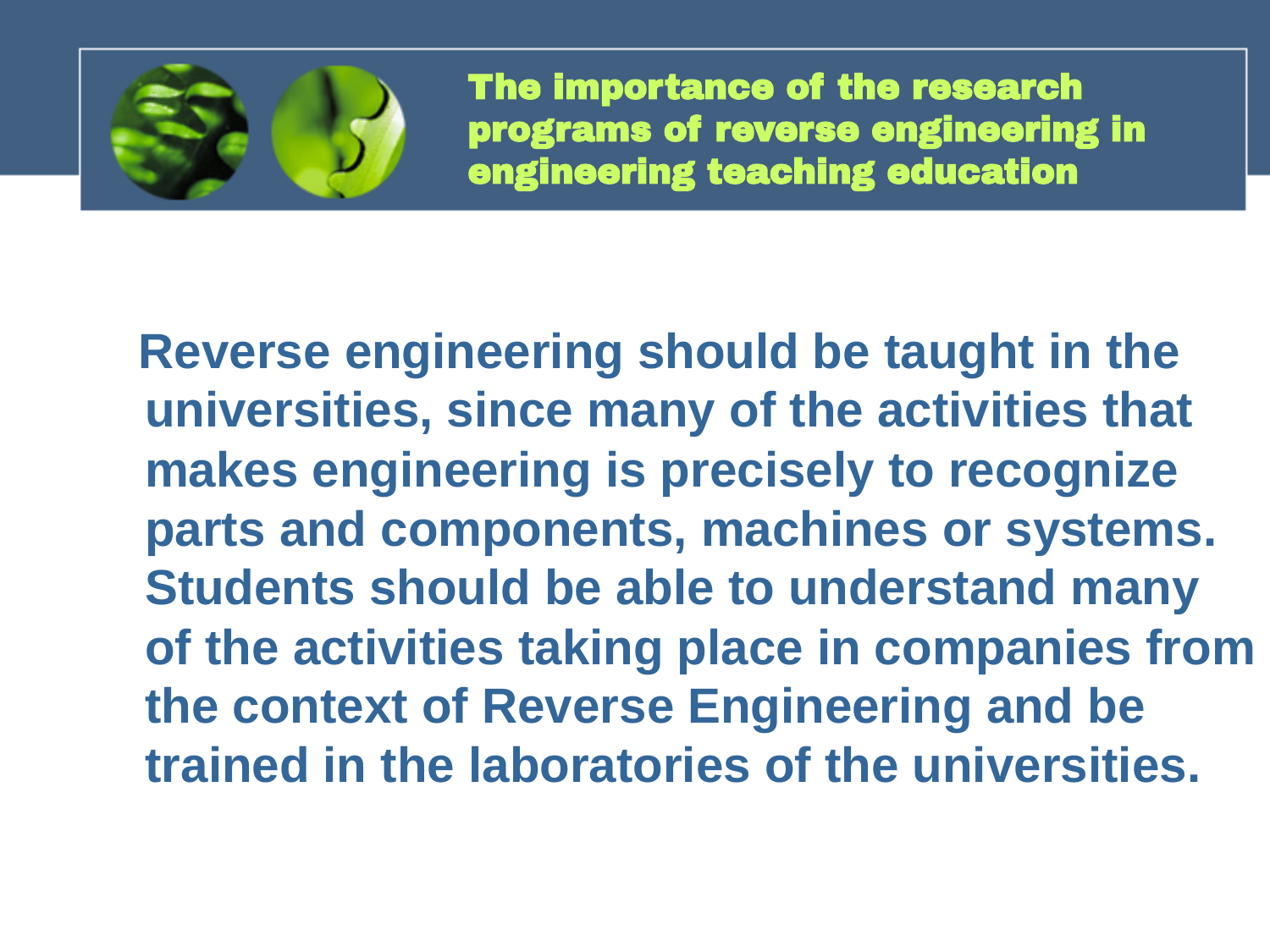

# The importance of the research programs of reverse engineering in engineering teaching education

   Reverse engineering should be taught in the universities, since many of the activities that makes engineering is precisely to recognize parts and components, machines or systems. Students should be able to understand many of the activities taking place in companies from the context of Reverse Engineering and be trained in the laboratories of the universities.